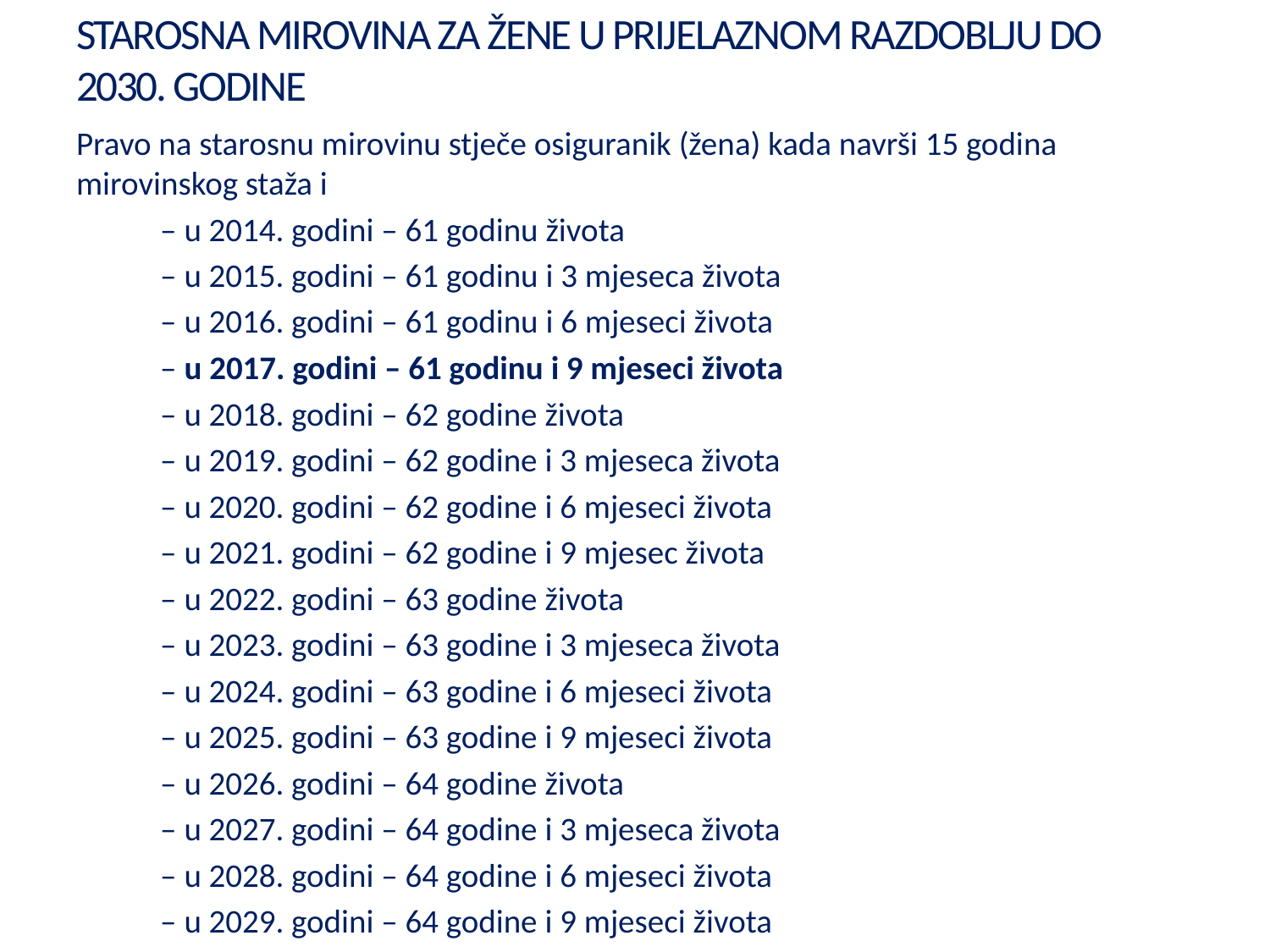

# STAROSNA MIROVINA ZA ŽENE U PRIJELAZNOM RAZDOBLJU DO 2030. GODINE
Pravo na starosnu mirovinu stječe osiguranik (žena) kada navrši 15 godina mirovinskog staža i
– u 2014. godini – 61 godinu života
– u 2015. godini – 61 godinu i 3 mjeseca života
– u 2016. godini – 61 godinu i 6 mjeseci života
– u 2017. godini – 61 godinu i 9 mjeseci života
– u 2018. godini – 62 godine života
– u 2019. godini – 62 godine i 3 mjeseca života
– u 2020. godini – 62 godine i 6 mjeseci života
– u 2021. godini – 62 godine i 9 mjesec života
– u 2022. godini – 63 godine života
– u 2023. godini – 63 godine i 3 mjeseca života
– u 2024. godini – 63 godine i 6 mjeseci života
– u 2025. godini – 63 godine i 9 mjeseci života
– u 2026. godini – 64 godine života
– u 2027. godini – 64 godine i 3 mjeseca života
– u 2028. godini – 64 godine i 6 mjeseci života
– u 2029. godini – 64 godine i 9 mjeseci života